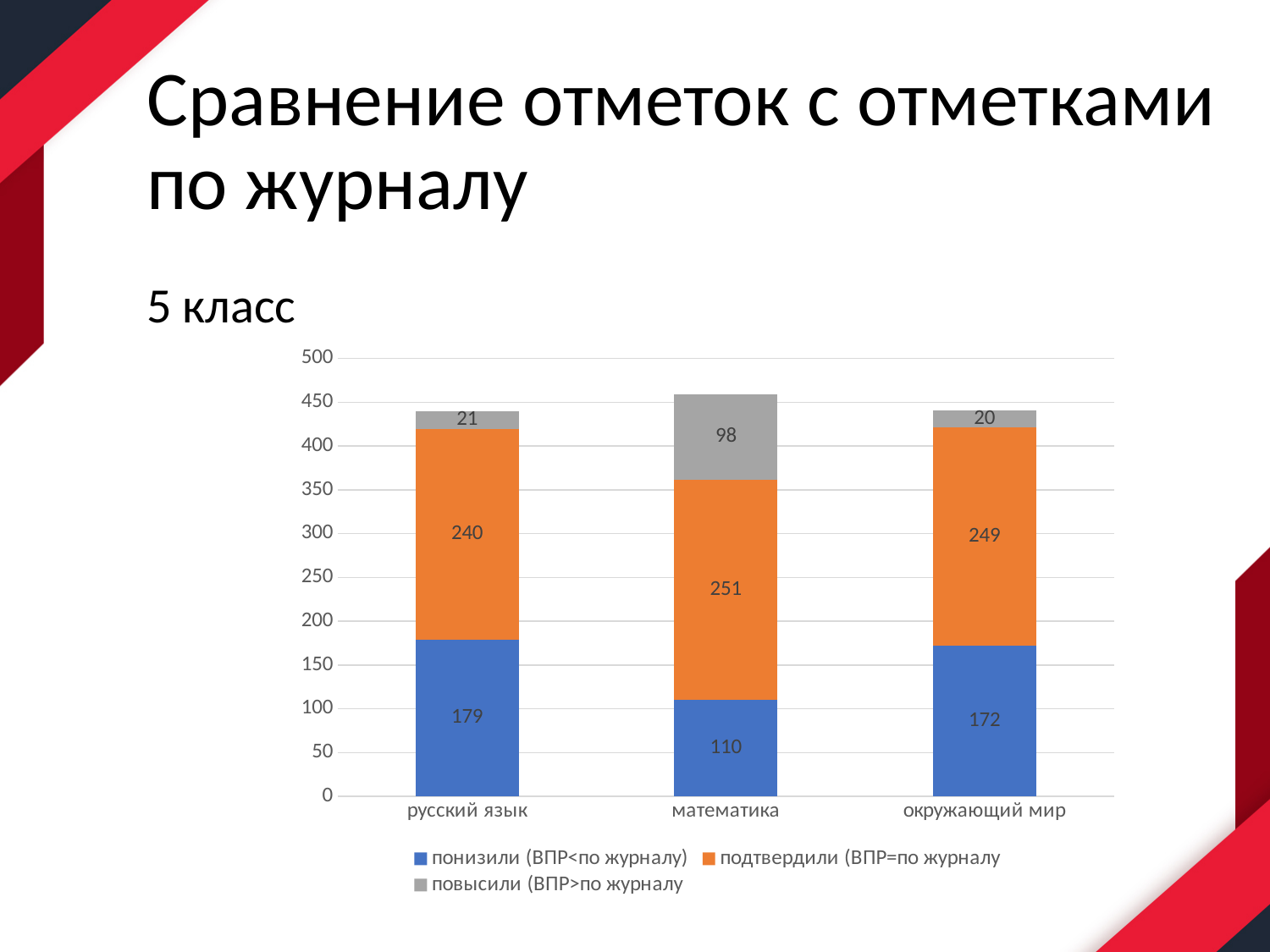

# Сравнение отметок с отметками по журналу
5 класс

### Chart

| Category | понизили (ВПР<по журналу) | подтвердили (ВПР=по журналу | повысили (ВПР>по журналу |
|---|---|---|---|
| русский язык | 179.0 | 240.0 | 21.0 |
| математика | 110.0 | 251.0 | 98.0 |
| окружающий мир | 172.0 | 249.0 | 20.0 |